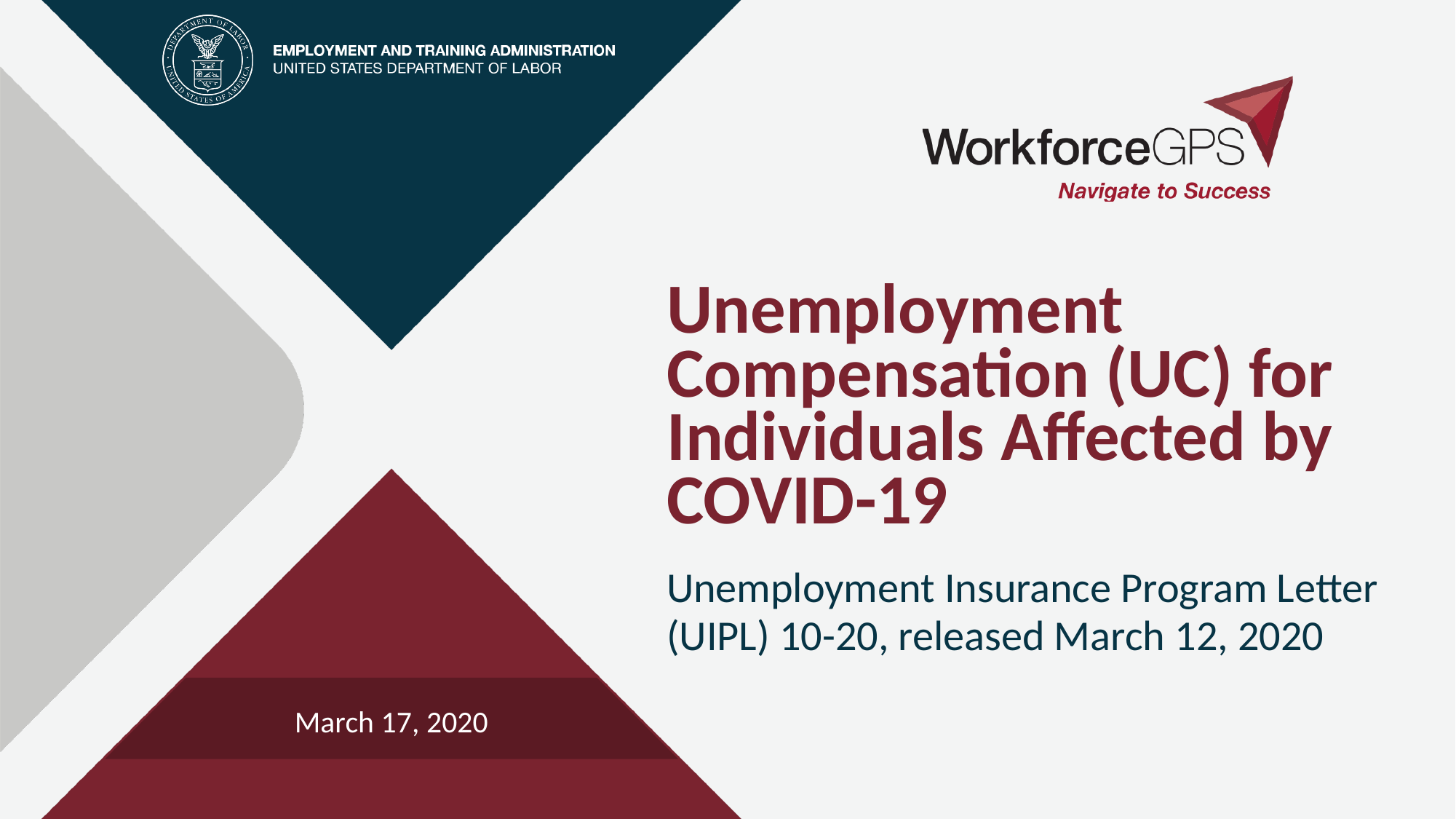

# Unemployment Compensation (UC) for Individuals Affected by COVID-19
Unemployment Insurance Program Letter (UIPL) 10-20, released March 12, 2020
March 17, 2020